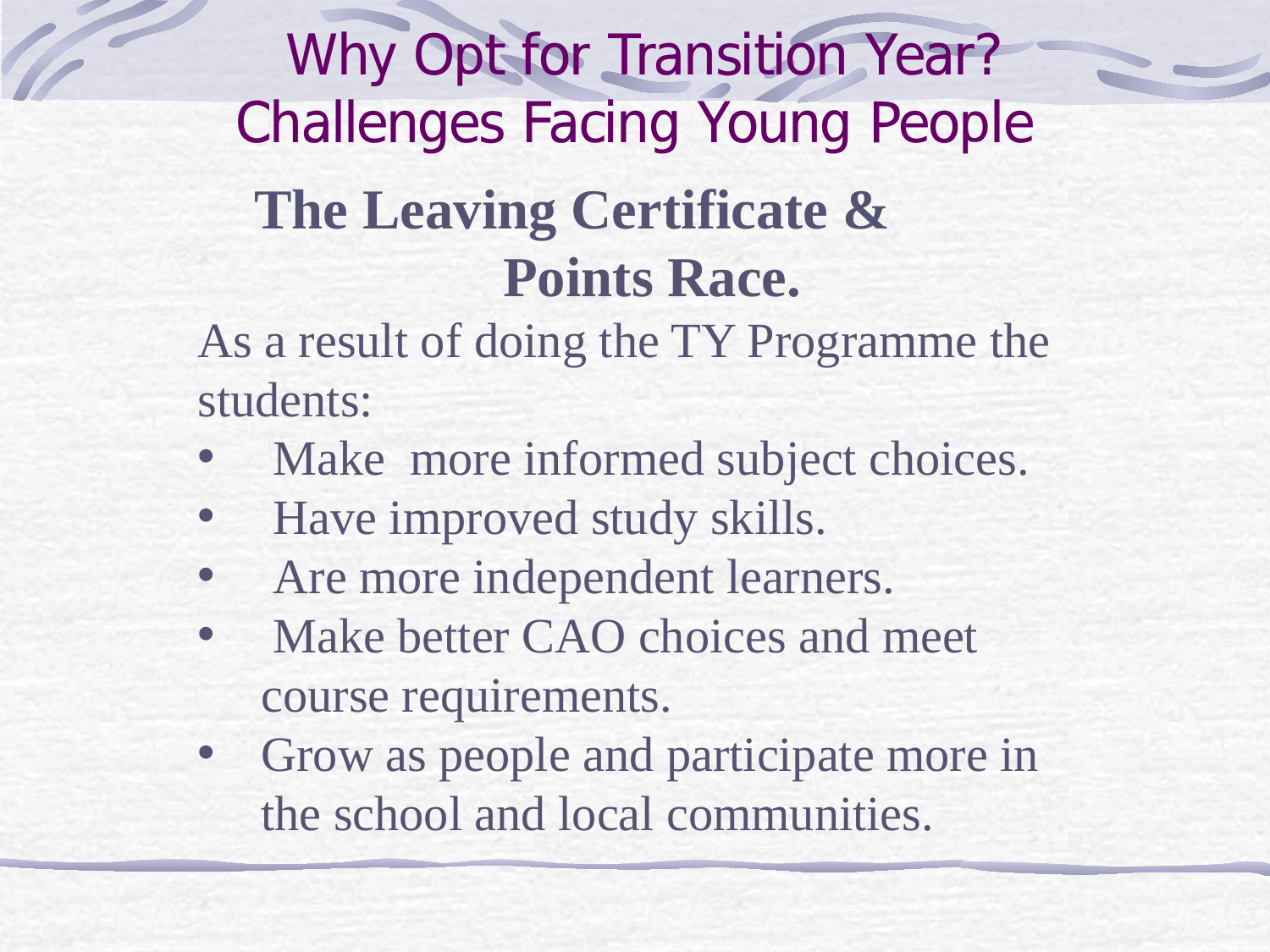

# Why Opt for Transition Year? Challenges Facing Young People

    The Leaving Certificate &
Points Race.
As a result of doing the TY Programme the students:
 Make  more informed subject choices.
 Have improved study skills.
 Are more independent learners.
 Make better CAO choices and meet course requirements.
Grow as people and participate more in the school and local communities.